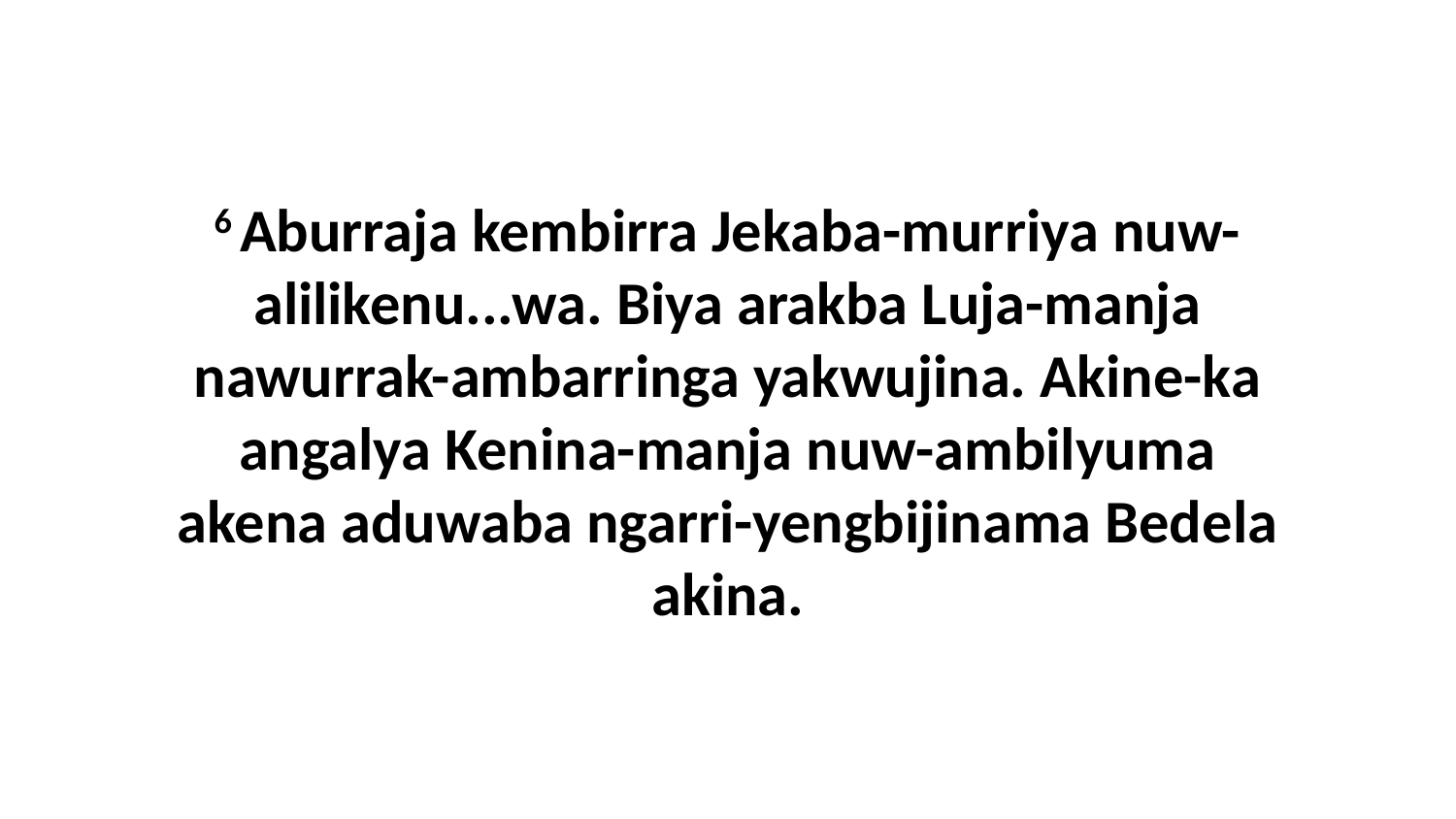

6 Aburraja kembirra Jekaba-murriya nuw-alilikenu...wa. Biya arakba Luja-manja nawurrak-ambarringa yakwujina. Akine-ka angalya Kenina-manja nuw-ambilyuma akena aduwaba ngarri-yengbijinama Bedela akina.